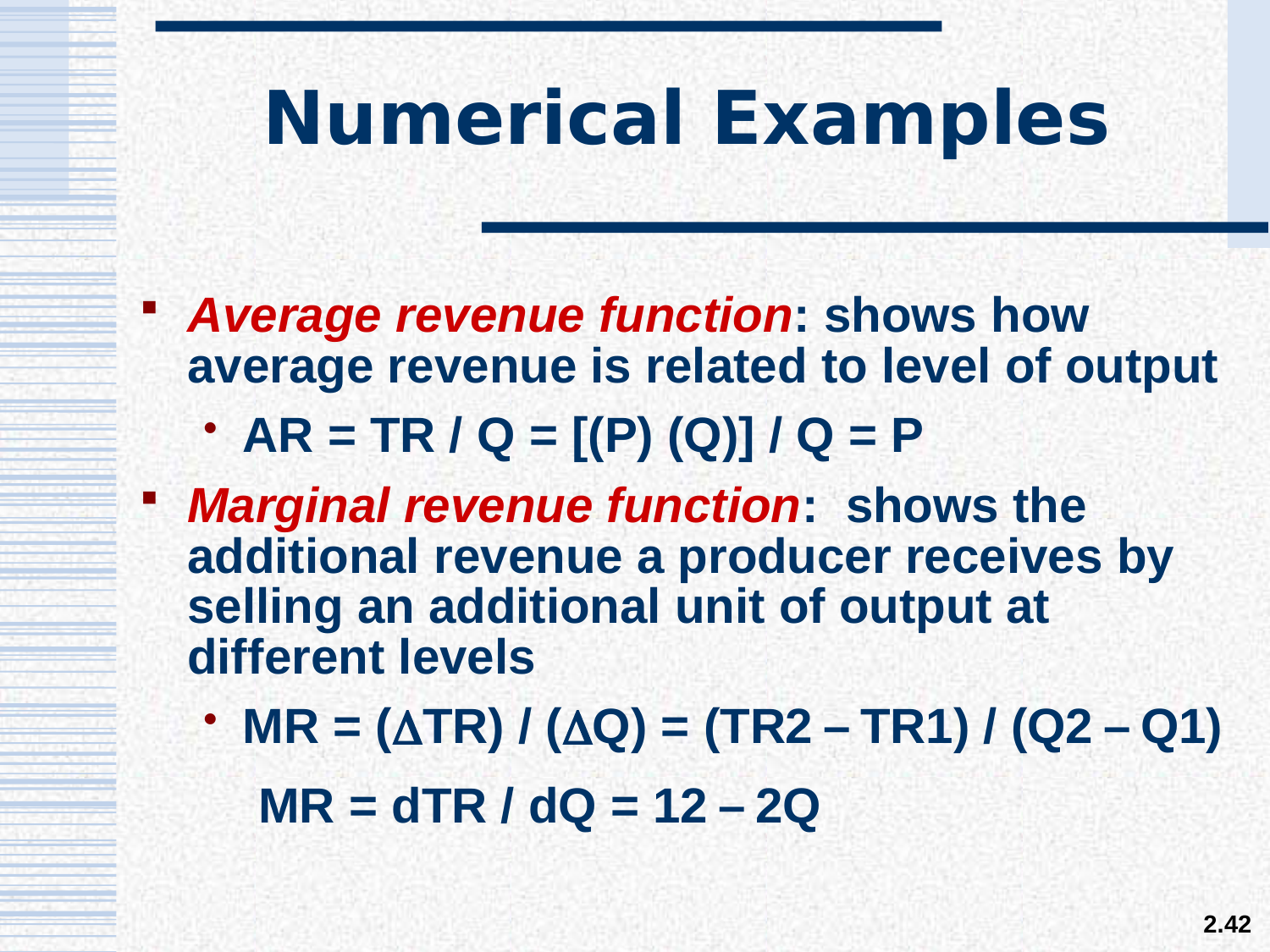

# Numerical Examples
Average revenue function: shows how average revenue is related to level of output
AR = TR / Q = [(P) (Q)] / Q = P
Marginal revenue function:  shows the additional revenue a producer receives by selling an additional unit of output at different levels
MR = (ΔTR) / (ΔQ) = (TR2 – TR1) / (Q2 – Q1)
MR = dTR / dQ = 12 – 2Q